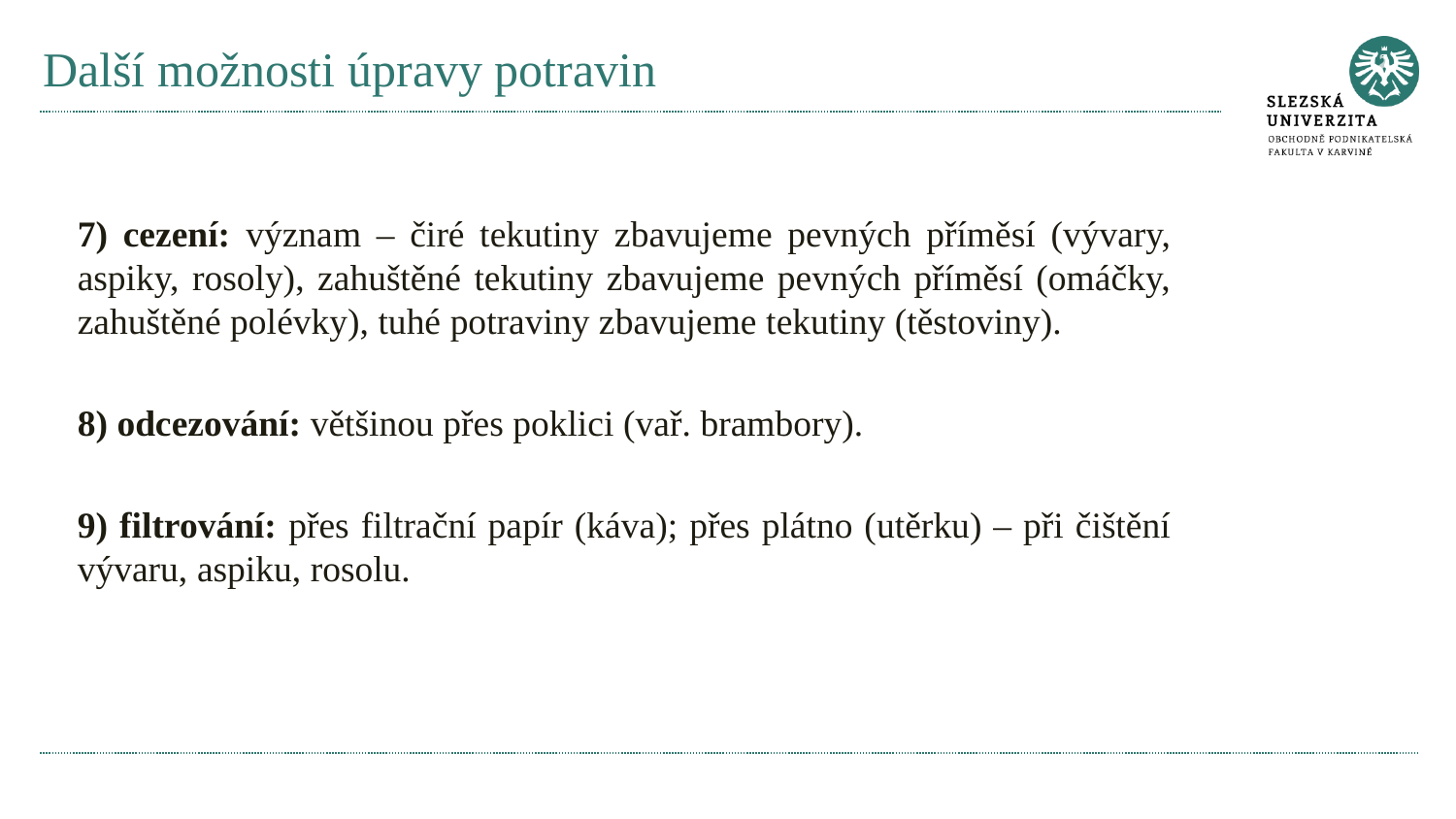

# Další možnosti úpravy potravin
7) cezení: význam – čiré tekutiny zbavujeme pevných příměsí (vývary, aspiky, rosoly), zahuštěné tekutiny zbavujeme pevných příměsí (omáčky, zahuštěné polévky), tuhé potraviny zbavujeme tekutiny (těstoviny).

8) odcezování: většinou přes poklici (vař. brambory).

9) filtrování: přes filtrační papír (káva); přes plátno (utěrku) – při čištění vývaru, aspiku, rosolu.